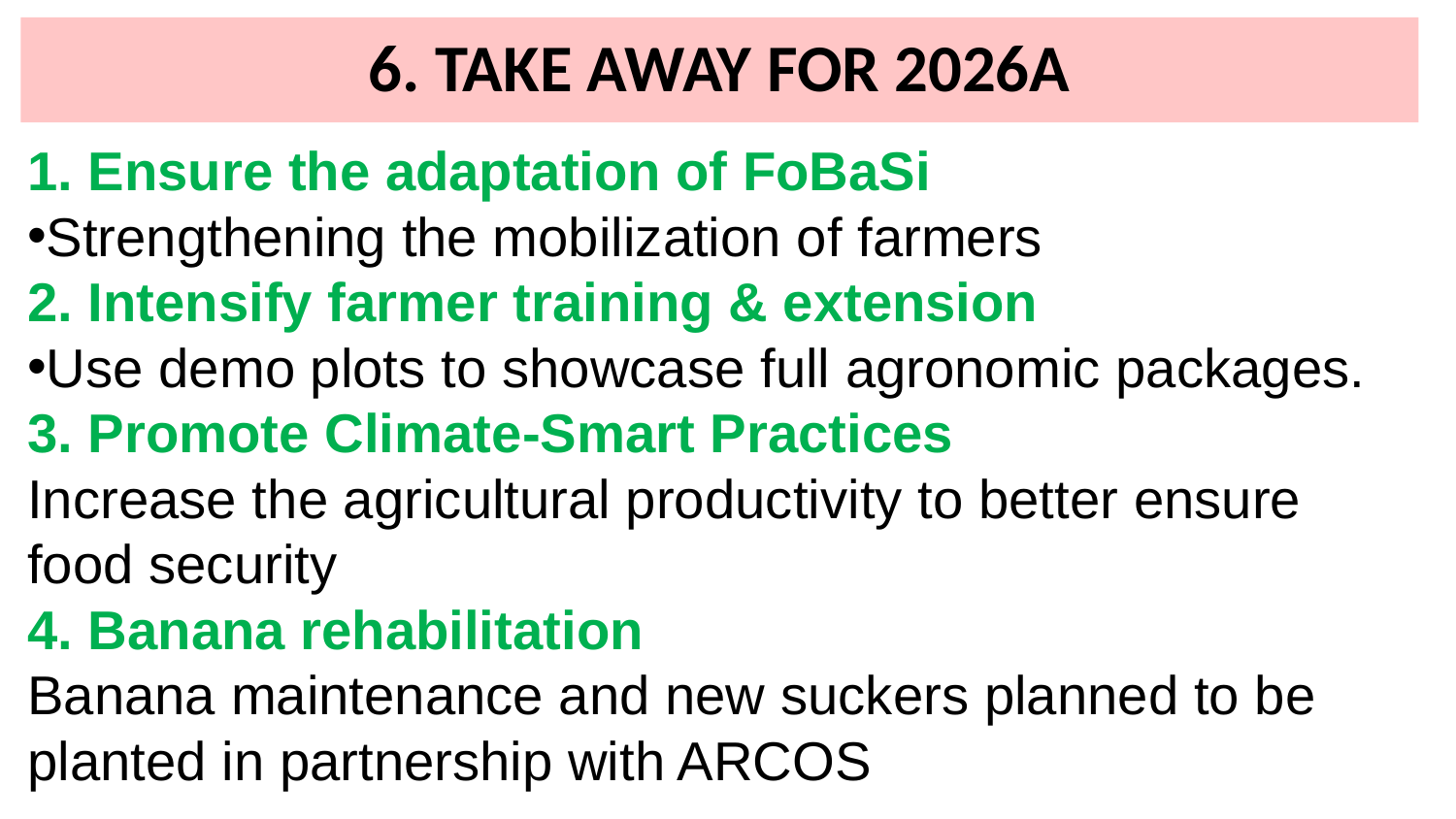

# 6. TAKE AWAY FOR 2026A
1. Ensure the adaptation of FoBaSi
Strengthening the mobilization of farmers
2. Intensify farmer training & extension
Use demo plots to showcase full agronomic packages.
3. Promote Climate-Smart Practices
Increase the agricultural productivity to better ensure food security
4. Banana rehabilitation
Banana maintenance and new suckers planned to be planted in partnership with ARCOS